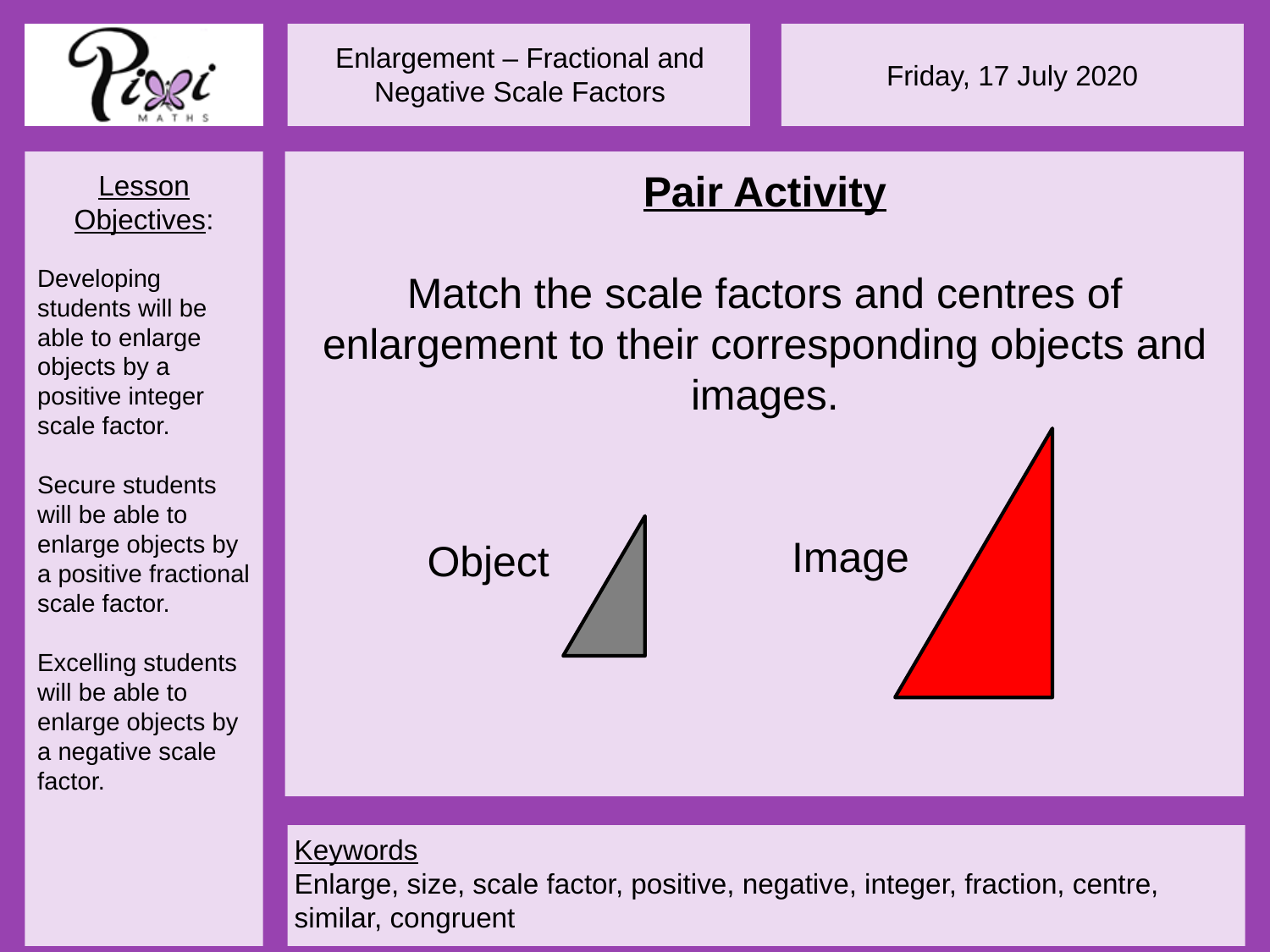

Pair Activity

Match the scale factors and centres of enlargement to their corresponding objects and images.

Image
Object